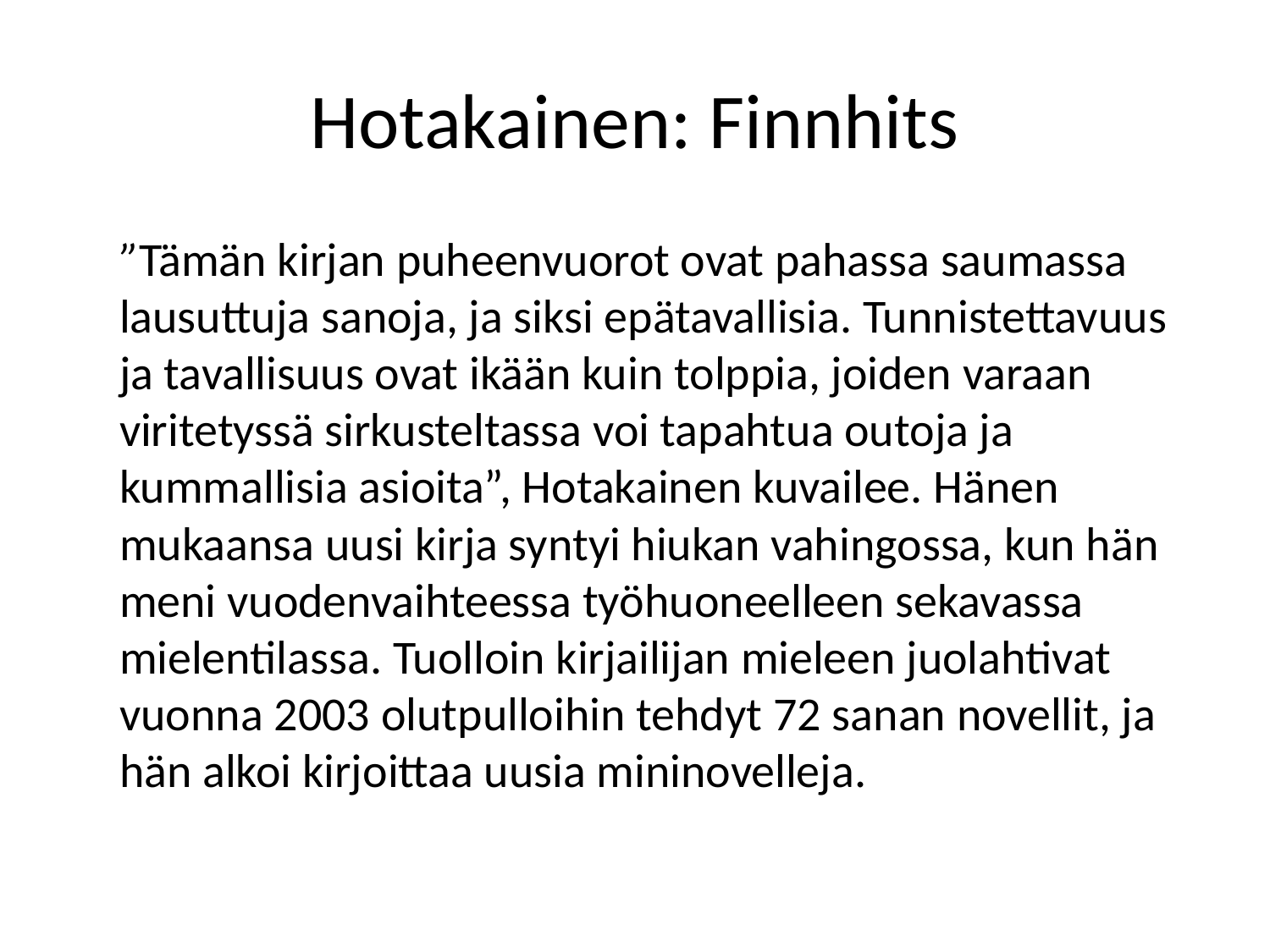

# Hotakainen: Finnhits
	”Tämän kirjan puheenvuorot ovat pahassa saumassa lausuttuja sanoja, ja siksi epätavallisia. Tunnistettavuus ja tavallisuus ovat ikään kuin tolppia, joiden varaan viritetyssä sirkusteltassa voi tapahtua outoja ja kummallisia asioita”, Hotakainen kuvailee. Hänen mukaansa uusi kirja syntyi hiukan vahingossa, kun hän meni vuodenvaihteessa työhuoneelleen sekavassa mielentilassa. Tuolloin kirjailijan mieleen juolahtivat vuonna 2003 olutpulloihin tehdyt 72 sanan novellit, ja hän alkoi kirjoittaa uusia mininovelleja.